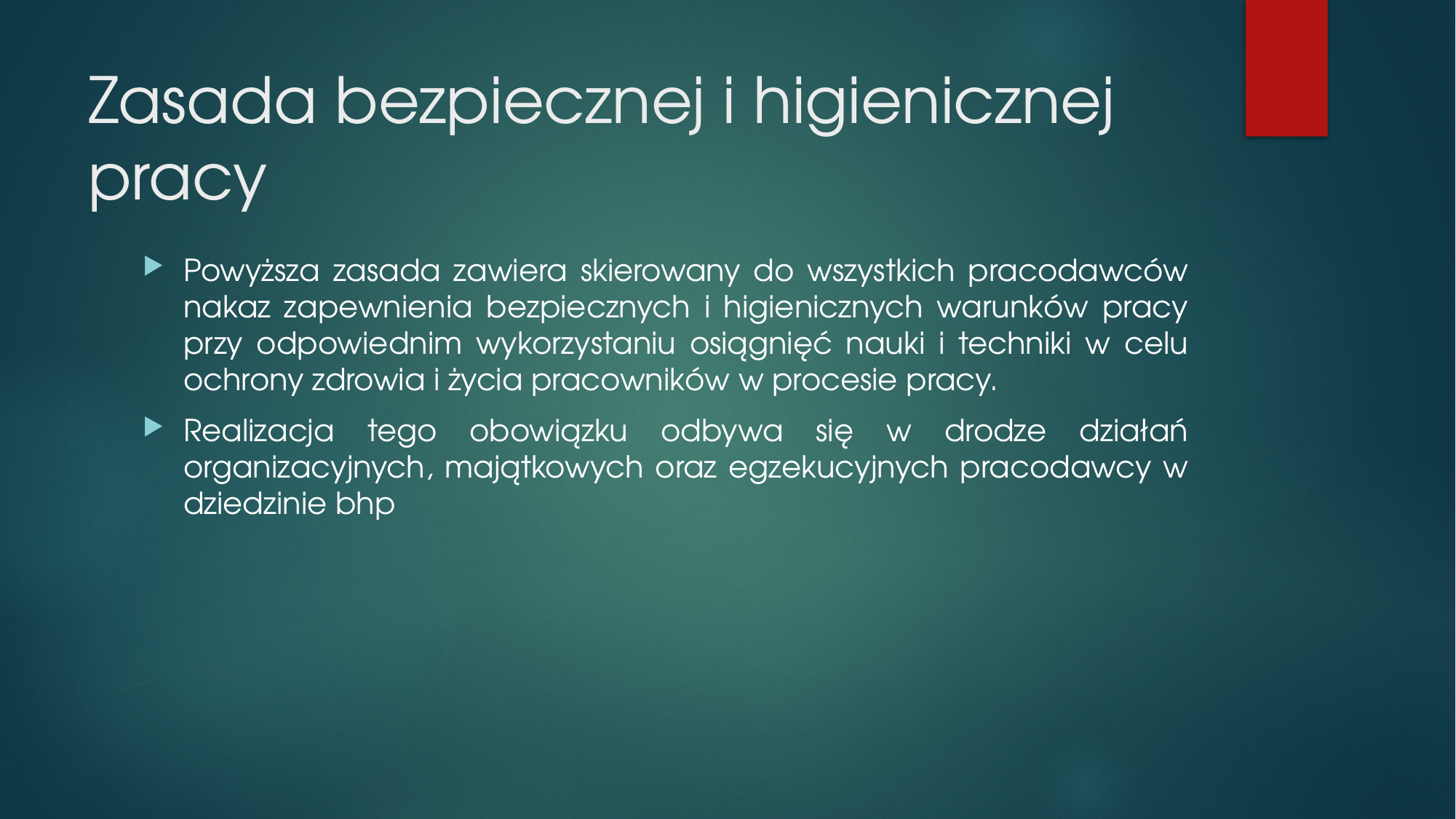

# Zasada bezpiecznej i higienicznej pracy
Powyższa zasada zawiera skierowany do wszystkich pracodawców nakaz zapewnienia bezpiecznych i higienicznych warunków pracy przy odpowiednim wykorzystaniu osiągnięć nauki i techniki w celu ochrony zdrowia i życia pracowników w procesie pracy.
Realizacja tego obowiązku odbywa się w drodze działań organizacyjnych, majątkowych oraz egzekucyjnych pracodawcy w dziedzinie bhp